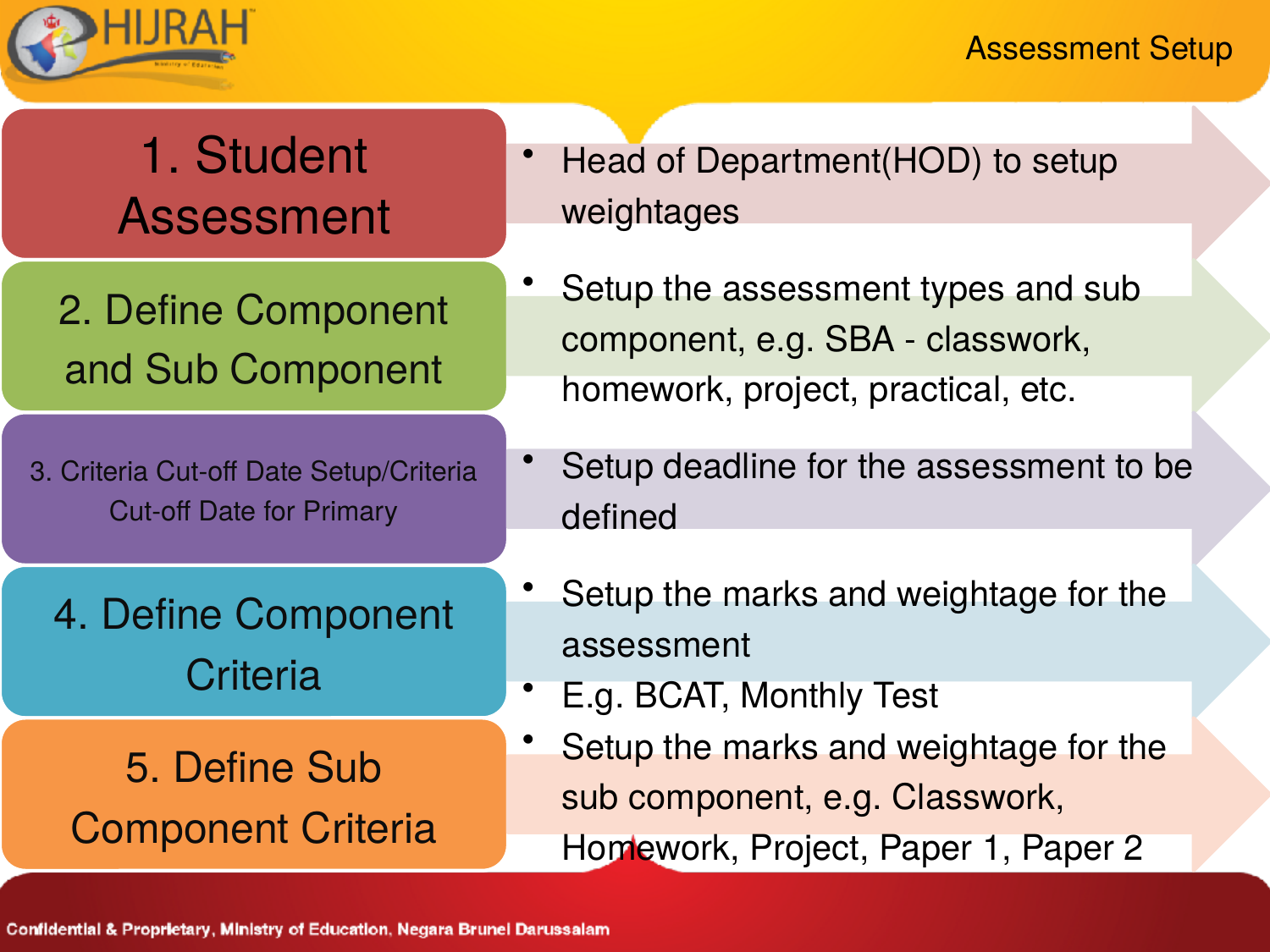

# Assessment Setup
1. Student Assessment
3. Criteria Cut-off Date Setup/Criteria Cut-off Date for Primary
4. Define Component Criteria
5. Define Sub Component Criteria
Setup the assessment types and sub component, e.g. SBA - classwork, homework, project, practical, etc.
Setup deadline for the assessment to be defined
Setup the marks and weightage for the assessment
E.g. BCAT, Monthly Test
Setup the marks and weightage for the sub component, e.g. Classwork, Homework, Project, Paper 1, Paper 2
Head of Department(HOD) to setup weightages
2. Define Component and Sub Component